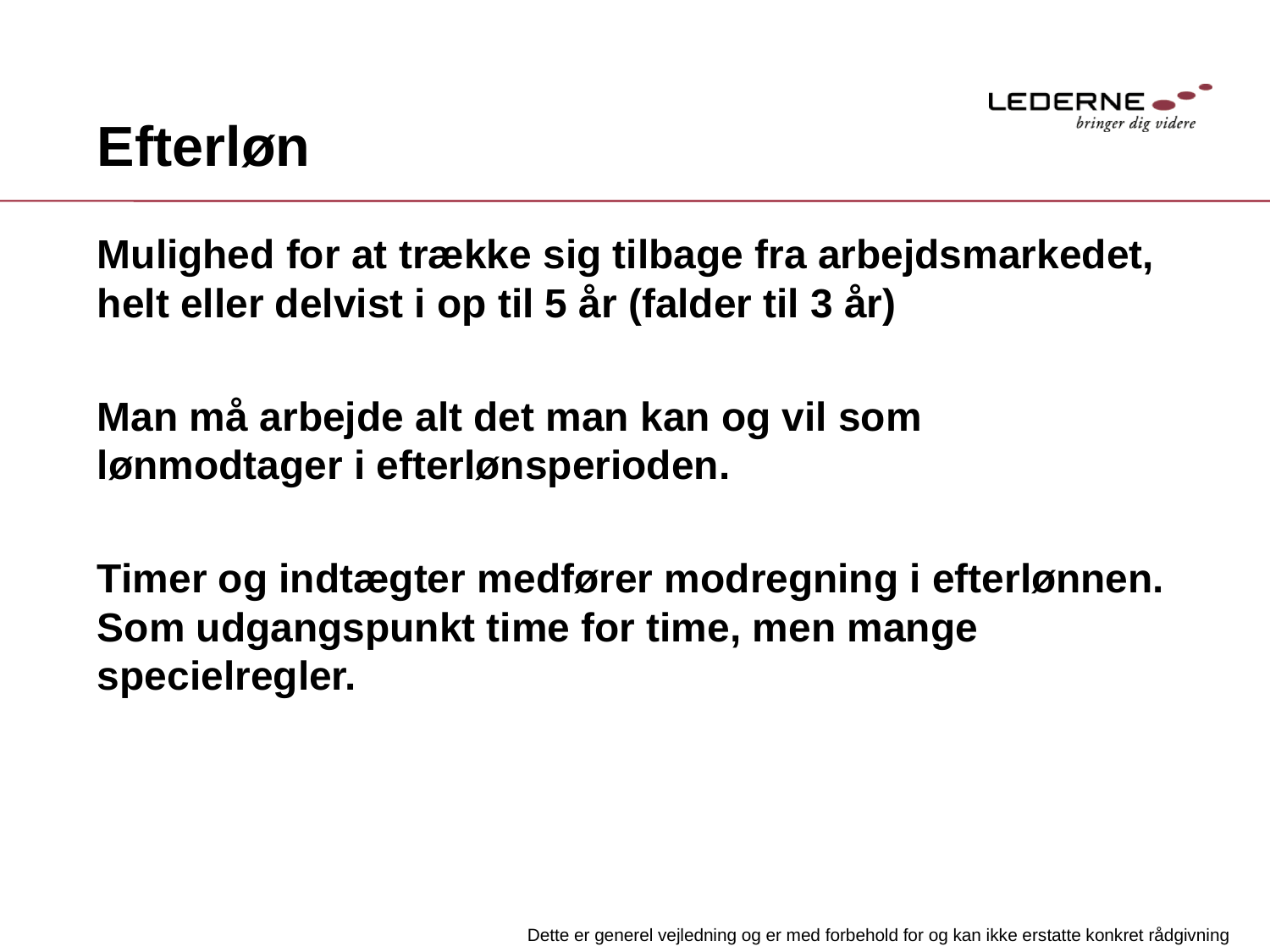

# Efterløn
Mulighed for at trække sig tilbage fra arbejdsmarkedet, helt eller delvist i op til 5 år (falder til 3 år)

Man må arbejde alt det man kan og vil som lønmodtager i efterlønsperioden.

Timer og indtægter medfører modregning i efterlønnen. Som udgangspunkt time for time, men mange specielregler.